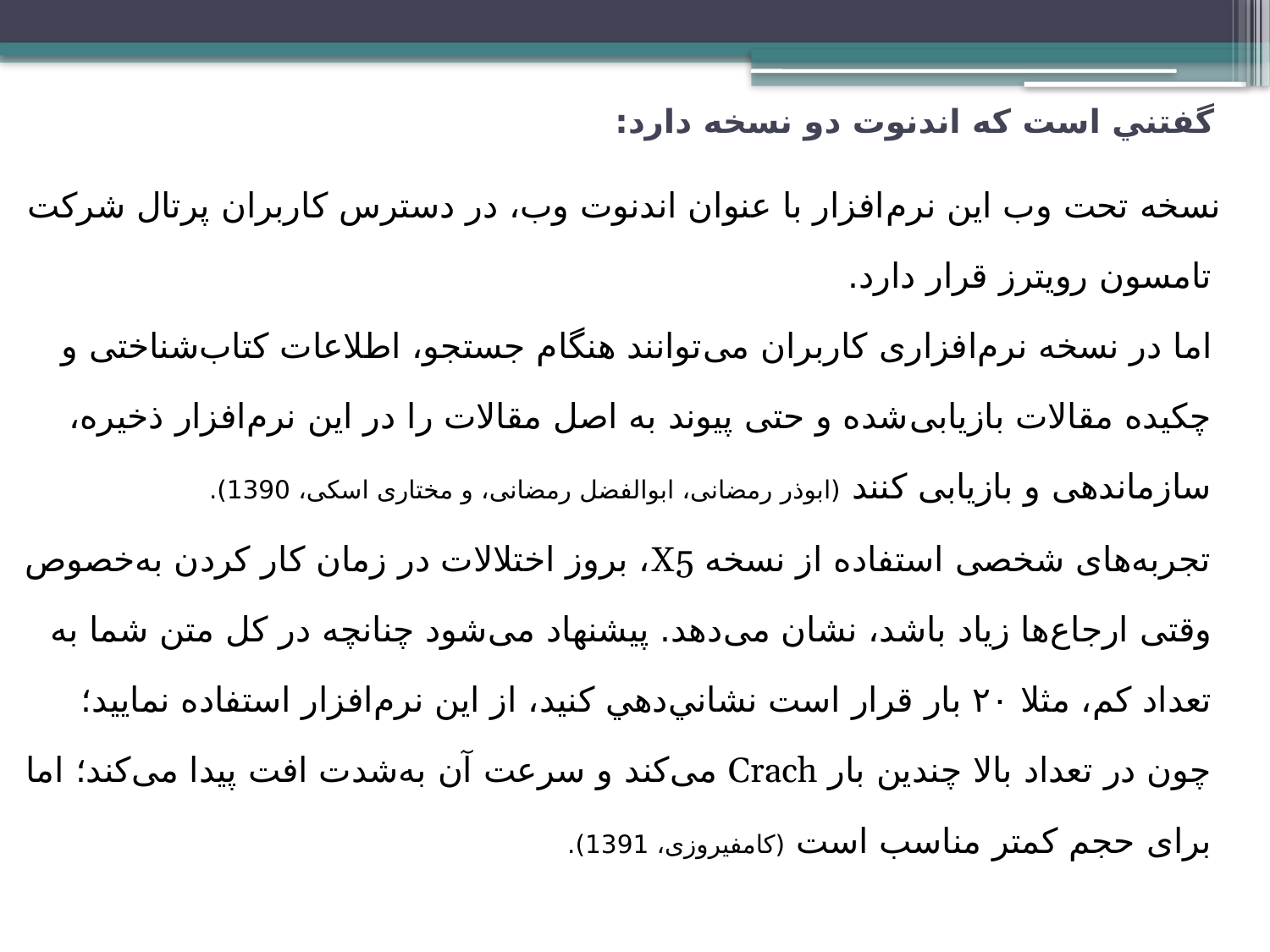

# گفتني است كه اندنوت دو نسخه دارد‌:
   نسخه تحت وب‌ این نرم‌افزار با عنوان اندنوت وب، در دسترس کاربران پرتال شرکت تامسون رویترز قرار دارد. 
اما در نسخه نرم‌افزاری‌ کاربران می‌توانند هنگام جستجو، اطلاعات کتاب‌شناختی و چکیده مقالات بازیابی‌شده و حتی پیوند به اصل مقالات را در این نرم‌افزار ذخیره، سازماندهی و بازیابی کنند (ابوذر رمضانی، ابوالفضل رمضانی، و مختاری اسکی، 1390)‬‬‬‬‬‬‬‬‬‬‬‬‬‬‬‬‬‬‬‬‬‬‬‬‬‬‬‬‬‬‬‬‬‬‬‬‬‬‬‬‬‬.
   تجربه‌های شخصی استفاده از نسخه X5، بروز اختلالات در زمان کار کردن به‌خصوص وقتی ارجاع‌ها زیاد باشد، نشان می‌دهد. پیشنهاد می‌شود چنانچه در کل متن شما به تعداد کم، مثلا ۲۰ بار قرار است نشاني‌دهي كنيد، از این نرم‌افزار استفاده نمايید؛ چون در تعداد بالا چندین بار Crach می‌کند و سرعت آن به‌شدت افت پیدا می‌کند؛ اما برای حجم کمتر مناسب است (کامفیروزی، 1391).